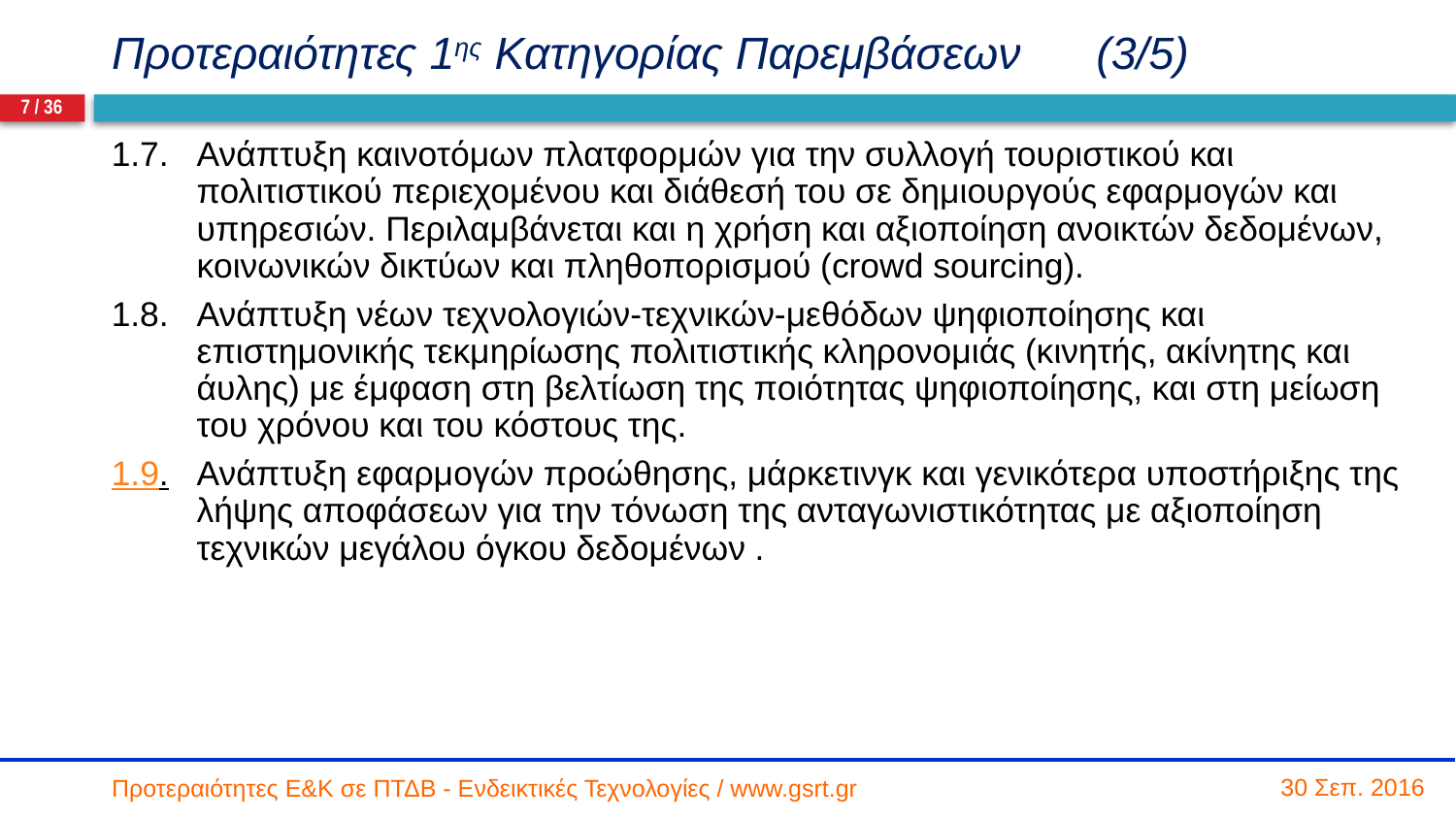

# Προτεραιότητες 1ης Κατηγορίας Παρεμβάσεων      (3/5)
7 / 36
1.7.	Ανάπτυξη καινοτόμων πλατφορμών για την συλλογή τουριστικού και πολιτιστικού περιεχομένου και διάθεσή του σε δημιουργούς εφαρμογών και υπηρεσιών. Περιλαμβάνεται και η χρήση και αξιοποίηση ανοικτών δεδομένων, κοινωνικών δικτύων και πληθοπορισμού (crowd sourcing).
1.8.	Ανάπτυξη νέων τεχνολογιών-τεχνικών-μεθόδων ψηφιοποίησης και επιστημονικής τεκμηρίωσης πολιτιστικής κληρονομιάς (κινητής, ακίνητης και άυλης) με έμφαση στη βελτίωση της ποιότητας ψηφιοποίησης, και στη μείωση του χρόνου και του κόστους της.
1.9.	Ανάπτυξη εφαρμογών προώθησης, μάρκετινγκ και γενικότερα υποστήριξης της λήψης αποφάσεων για την τόνωση της ανταγωνιστικότητας με αξιοποίηση τεχνικών μεγάλου όγκου δεδομένων .

30 Σεπ. 2016
Προτεραιότητες Ε&Κ σε ΠΤΔΒ - Ενδεικτικές Τεχνολογίες / www.gsrt.gr